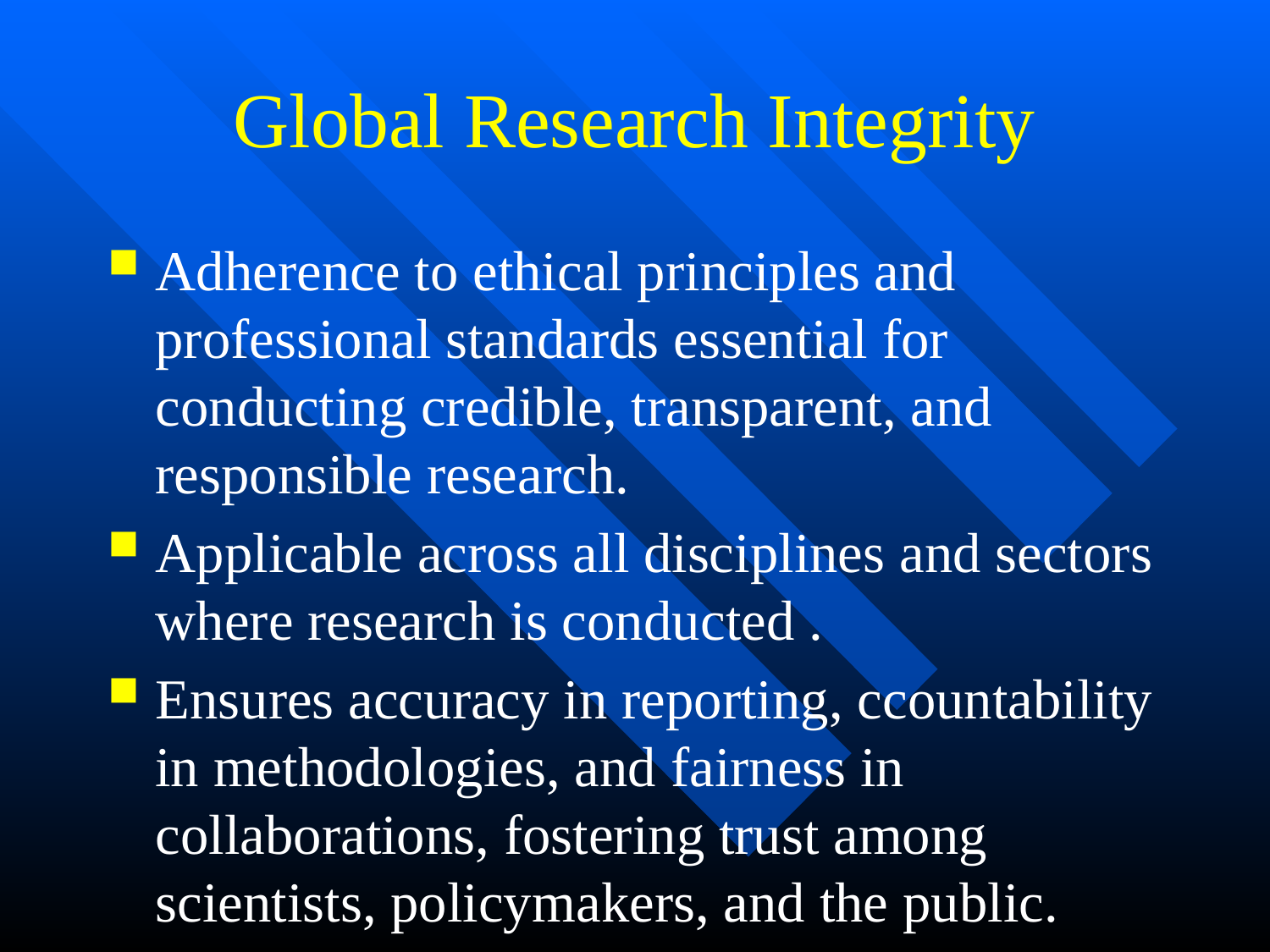

# Global Research Integrity
Adherence to ethical principles and professional standards essential for conducting credible, transparent, and responsible research.
Applicable across all disciplines and sectors where research is conducted .
Ensures accuracy in reporting, ccountability in methodologies, and fairness in collaborations, fostering trust among scientists, policymakers, and the public.